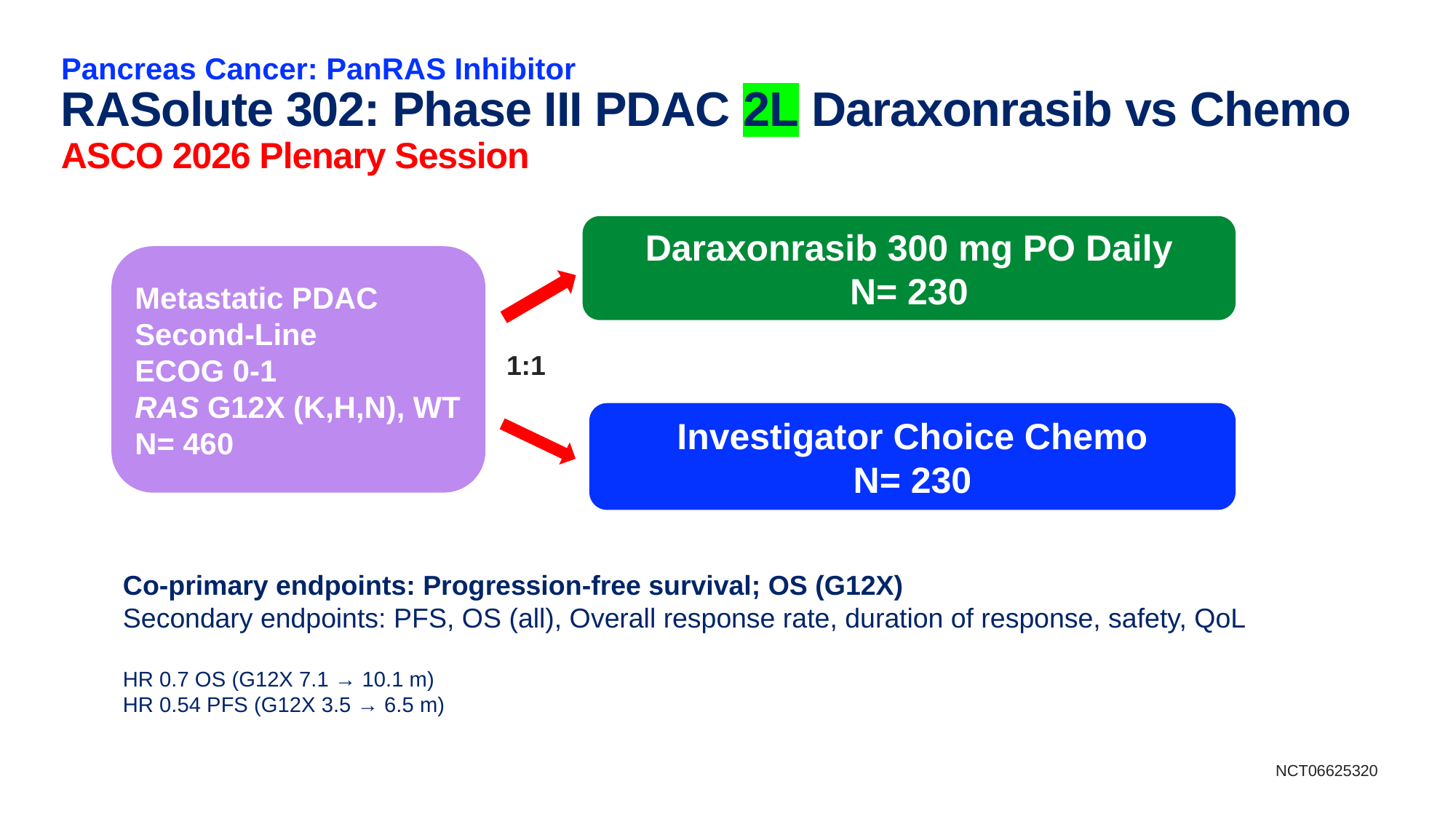

Pancreas Cancer: PanRAS Inhibitor
# RASolute 302: Phase III PDAC 2L Daraxonrasib vs Chemo ASCO 2026 Plenary Session
Daraxonrasib 300 mg PO Daily
N= 230
Metastatic PDAC
Second-Line
ECOG 0-1
RAS G12X (K,H,N), WT
N= 460
Investigator Choice Chemo
N= 230

1:1
Co-primary endpoints: Progression-free survival; OS (G12X)
Secondary endpoints: PFS, OS (all), Overall response rate, duration of response, safety, QoL

HR 0.7 OS (G12X 7.1 → 10.1 m)
HR 0.54 PFS (G12X 3.5 → 6.5 m)
NCT06625320